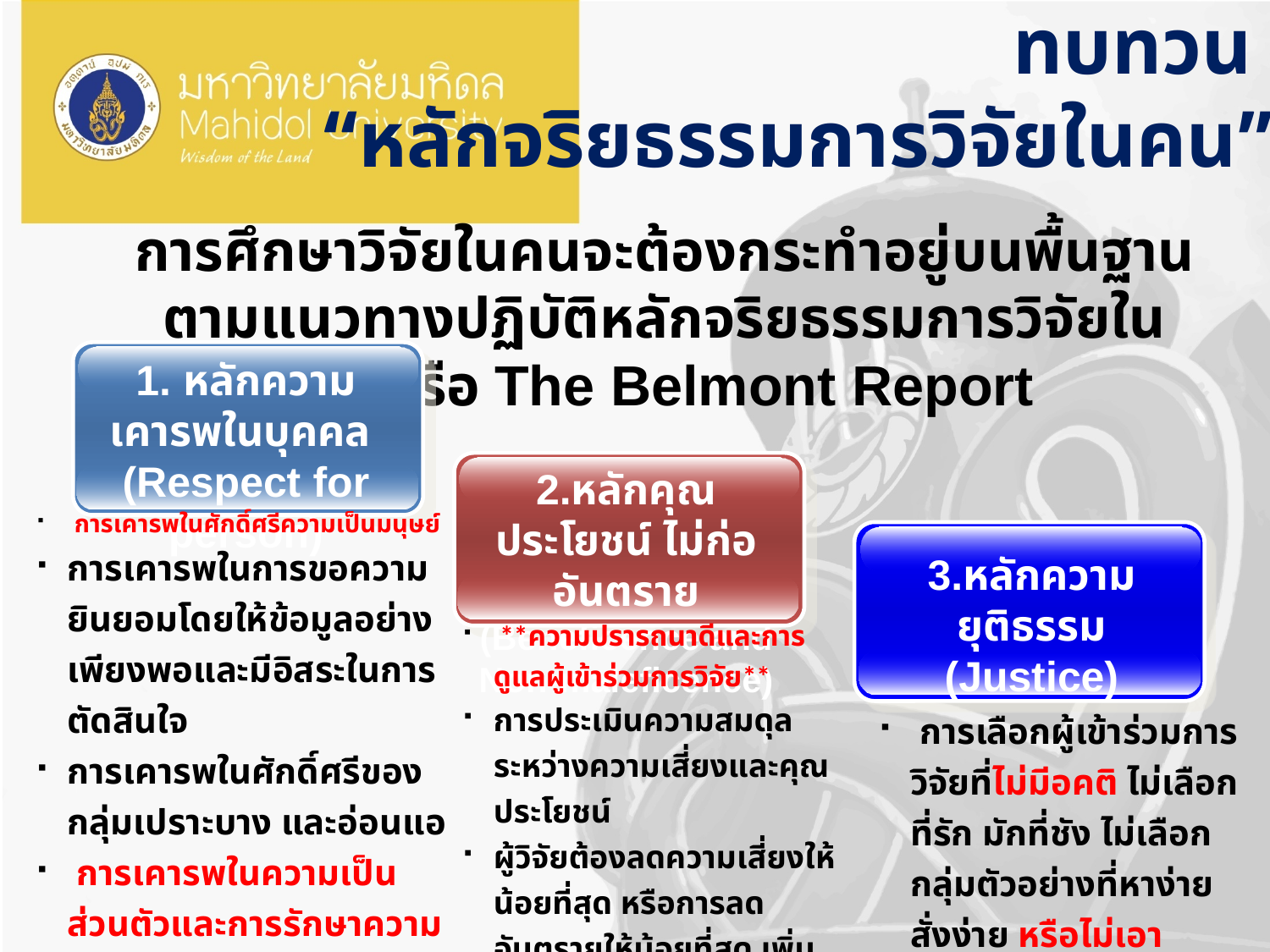

# ทบทวน “หลักจริยธรรมการวิจัยในคน”
การศึกษาวิจัยในคนจะต้องกระทำอยู่บนพื้นฐานตามแนวทางปฏิบัติหลักจริยธรรมการวิจัยในคน หรือ The Belmont Report

1. หลักความเคารพในบุคคล
(Respect for person)

2.หลักคุณประโยชน์ ไม่ก่ออันตราย (Beneficence and Non-maleficence)
 การเคารพในศักดิ์ศรีความเป็นมนุษย์
การเคารพในการขอความยินยอมโดยให้ข้อมูลอย่างเพียงพอและมีอิสระในการตัดสินใจ
การเคารพในศักดิ์ศรีของกลุ่มเปราะบาง และอ่อนแอ
 การเคารพในความเป็นส่วนตัวและการรักษาความลับ

3.หลักความยุติธรรม (Justice)
 **ความปรารถนาดีและการดูแลผู้เข้าร่วมการวิจัย**
การประเมินความสมดุลระหว่างความเสี่ยงและคุณประโยชน์
ผู้วิจัยต้องลดความเสี่ยงให้น้อยที่สุด หรือการลดอันตรายให้น้อยที่สุด เพิ่มคุณประโยชน์มากที่สุด
 การเลือกผู้เข้าร่วมการวิจัยที่ไม่มีอคติ ไม่เลือกที่รัก มักที่ชัง ไม่เลือกกลุ่มตัวอย่างที่หาง่าย สั่งง่าย หรือไม่เอาเปรียบผู้ที่อ่อนแอกว่า
มีการสุ่มเข้ากลุ่มศึกษา